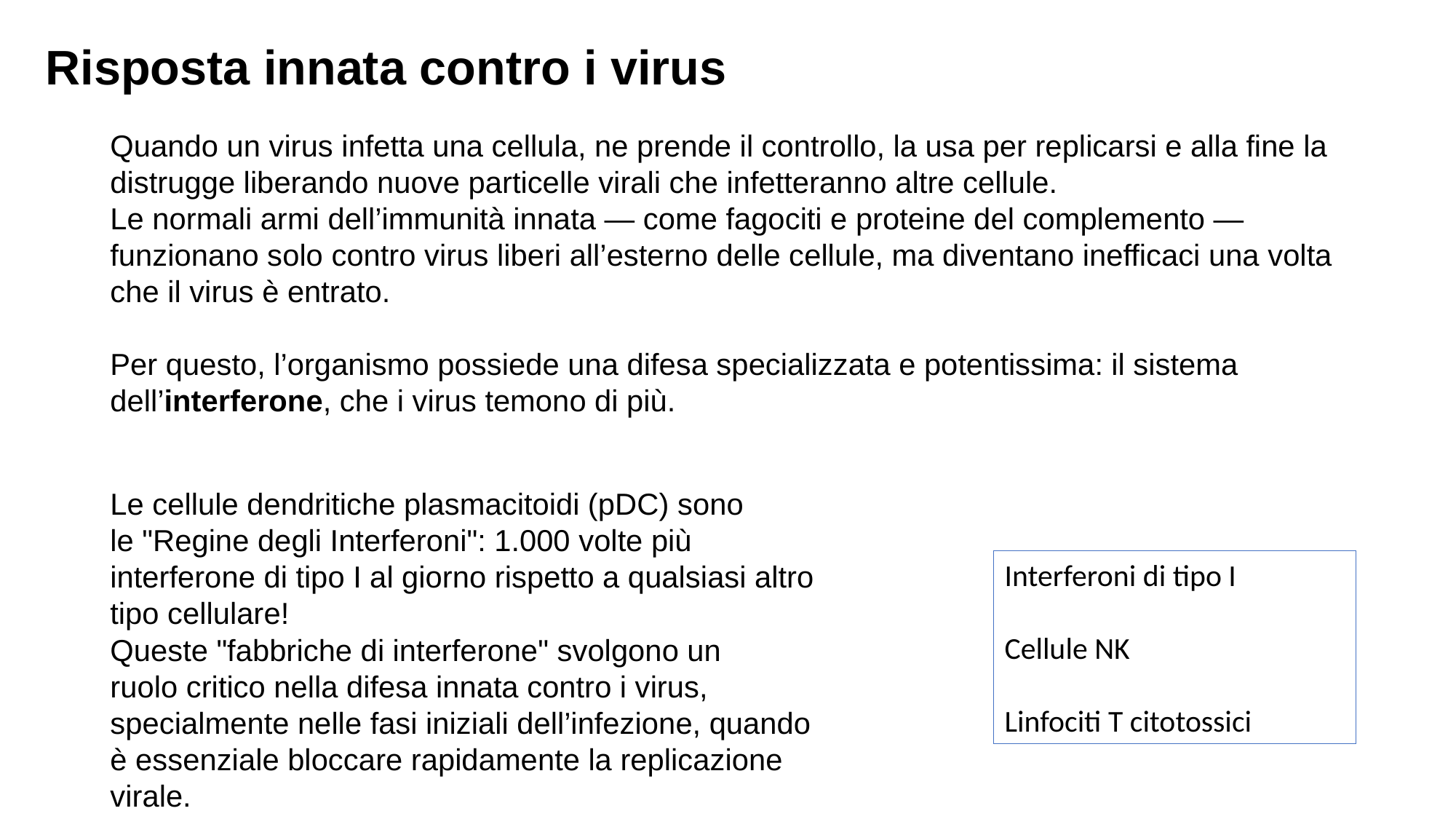

Risposta innata contro i virus
Quando un virus infetta una cellula, ne prende il controllo, la usa per replicarsi e alla fine la distrugge liberando nuove particelle virali che infetteranno altre cellule.
Le normali armi dell’immunità innata — come fagociti e proteine del complemento — funzionano solo contro virus liberi all’esterno delle cellule, ma diventano inefficaci una volta che il virus è entrato.

Per questo, l’organismo possiede una difesa specializzata e potentissima: il sistema dell’interferone, che i virus temono di più.
Le cellule dendritiche plasmacitoidi (pDC) sono le "Regine degli Interferoni": 1.000 volte più interferone di tipo I al giorno rispetto a qualsiasi altro tipo cellulare!
Queste "fabbriche di interferone" svolgono un ruolo critico nella difesa innata contro i virus, specialmente nelle fasi iniziali dell’infezione, quando è essenziale bloccare rapidamente la replicazione virale.
Interferoni di tipo I

Cellule NK

Linfociti T citotossici